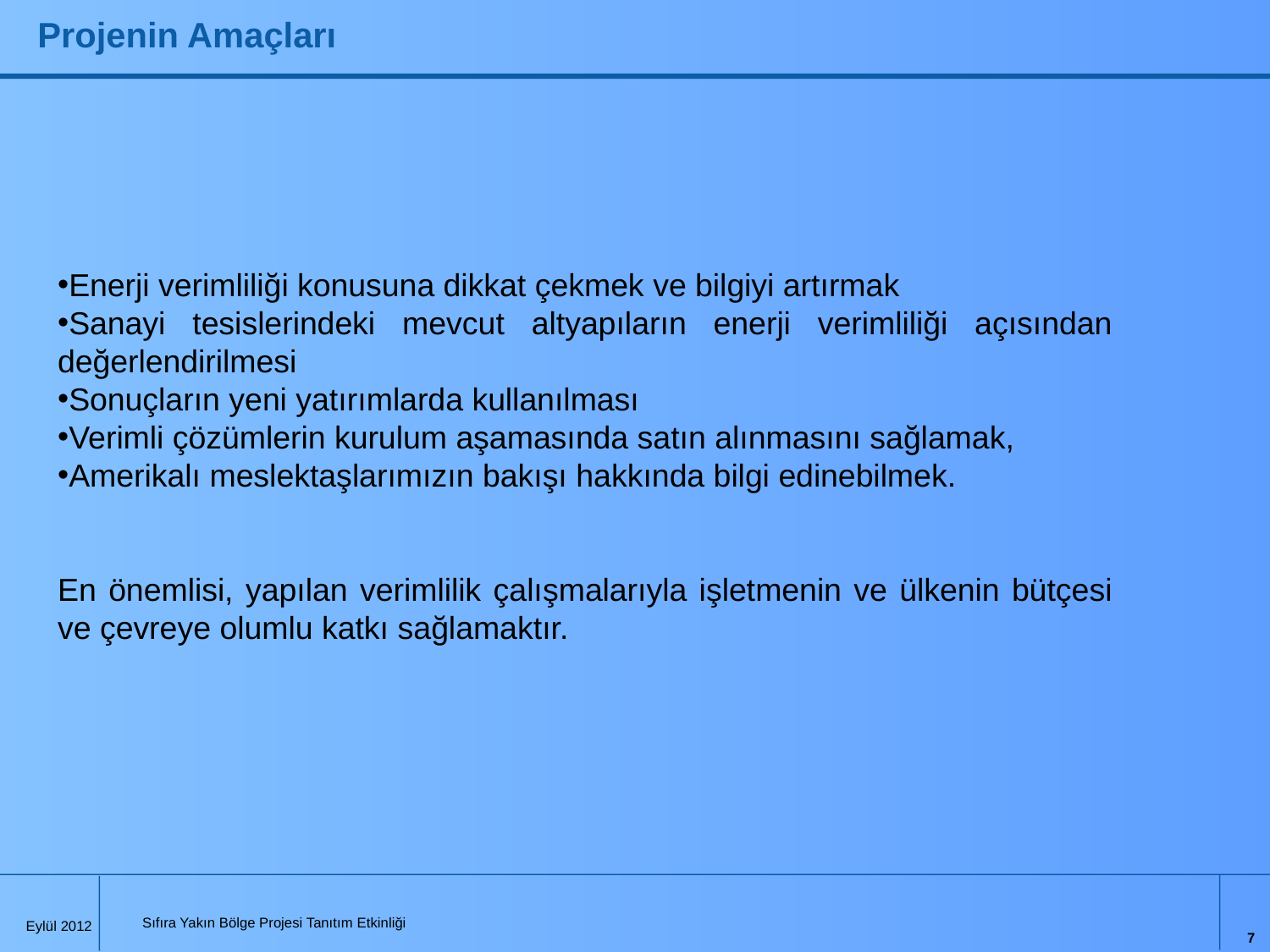

# Projenin Amaçları
Enerji verimliliği konusuna dikkat çekmek ve bilgiyi artırmak
Sanayi tesislerindeki mevcut altyapıların enerji verimliliği açısından değerlendirilmesi
Sonuçların yeni yatırımlarda kullanılması
Verimli çözümlerin kurulum aşamasında satın alınmasını sağlamak,
Amerikalı meslektaşlarımızın bakışı hakkında bilgi edinebilmek.

En önemlisi, yapılan verimlilik çalışmalarıyla işletmenin ve ülkenin bütçesi ve çevreye olumlu katkı sağlamaktır.

7

Sıfıra Yakın Bölge Projesi Tanıtım Etkinliği
Eylül 2012